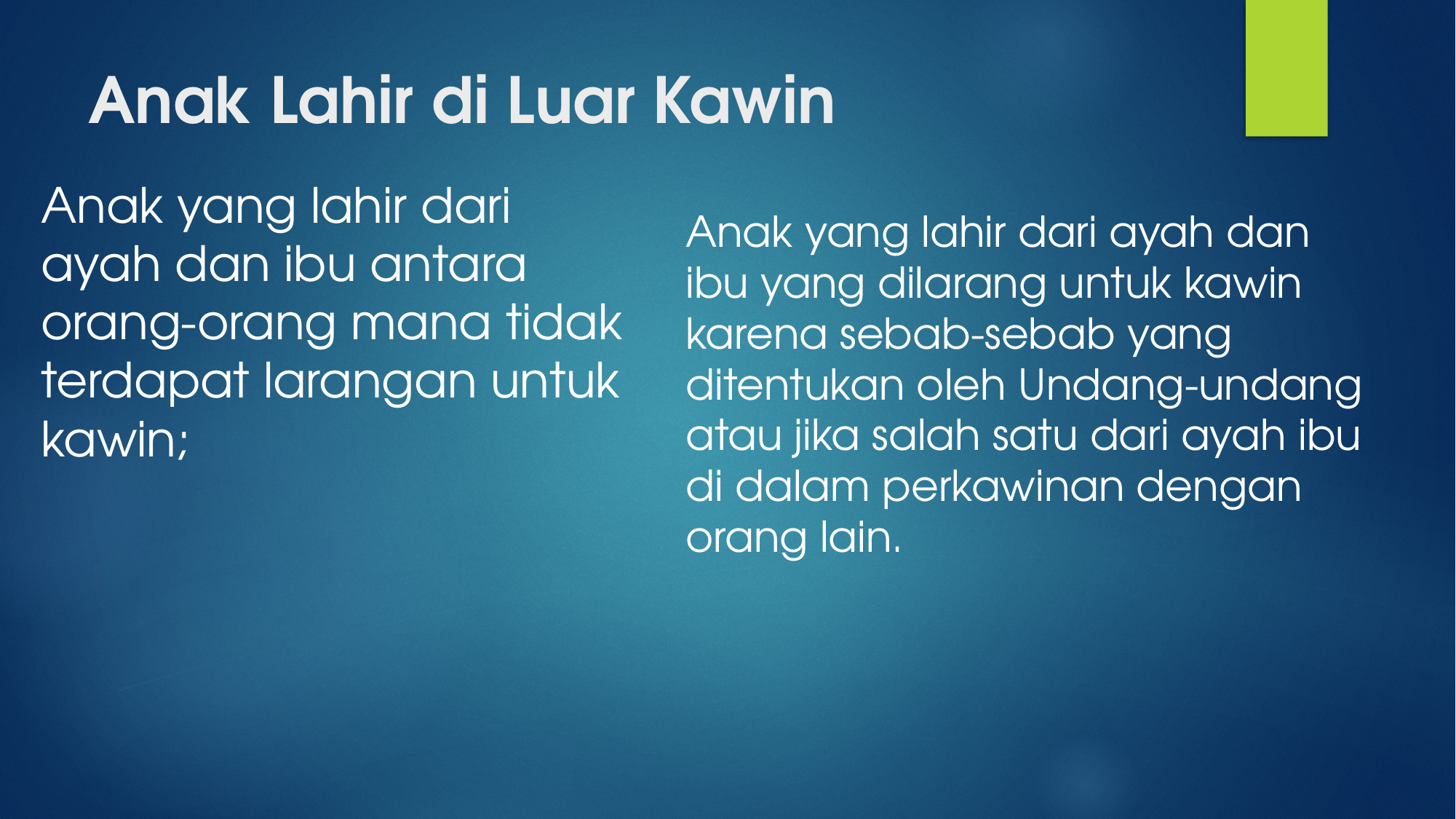

# Anak Lahir di Luar Kawin
Anak yang lahir dari ayah dan ibu antara orang-orang mana tidak terdapat larangan untuk kawin;
Anak yang lahir dari ayah dan ibu yang dilarang untuk kawin karena sebab-sebab yang ditentukan oleh Undang-undang atau jika salah satu dari ayah ibu di dalam perkawinan dengan orang lain.